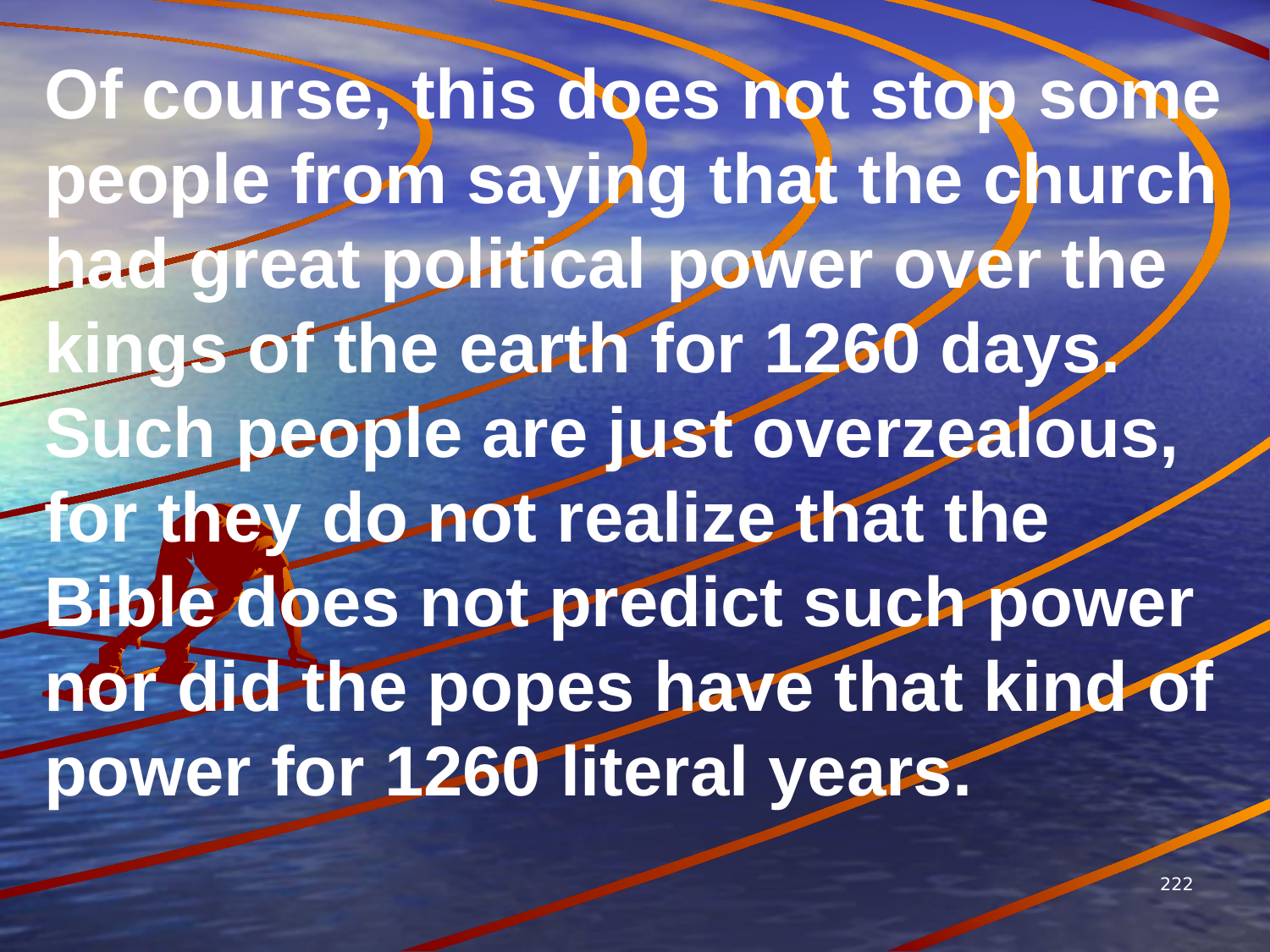

Of course, this does not stop some people from saying that the church had great political power over the kings of the earth for 1260 days.  Such people are just overzealous, for they do not realize that the Bible does not predict such power nor did the popes have that kind of power for 1260 literal years.
222